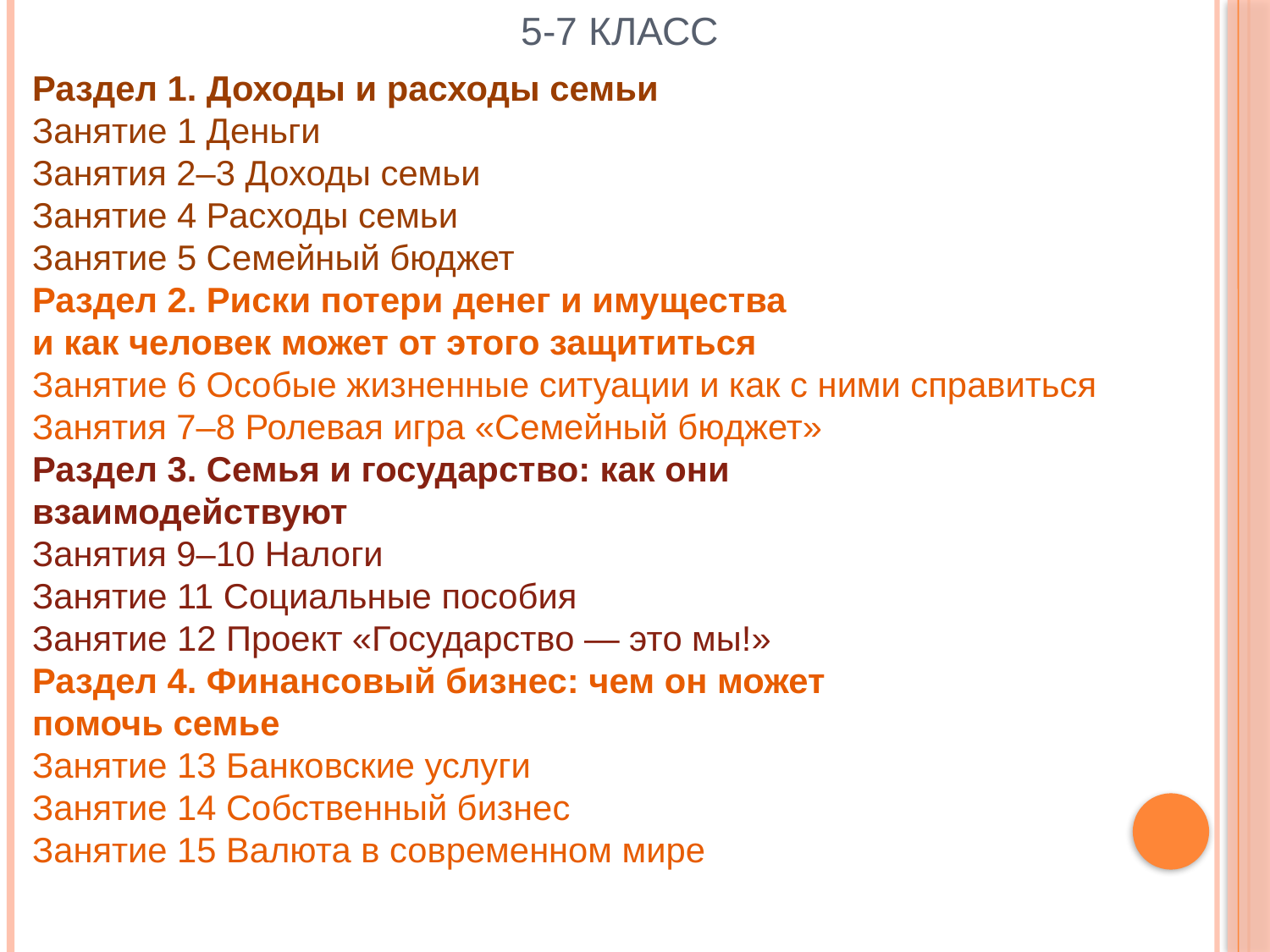

# 5-7 класс
Раздел 1. Доходы и расходы семьи
Занятие 1 Деньги
Занятия 2–3 Доходы семьи
Занятие 4 Расходы семьи
Занятие 5 Семейный бюджет
Раздел 2. Риски потери денег и имущества
и как человек может от этого защититься
Занятие 6 Особые жизненные ситуации и как с ними справиться
Занятия 7–8 Ролевая игра «Семейный бюджет»
Раздел 3. Семья и государство: как они
взаимодействуют
Занятия 9–10 Налоги
Занятие 11 Социальные пособия
Занятие 12 Проект «Государство — это мы!»
Раздел 4. Финансовый бизнес: чем он может
помочь семье
Занятие 13 Банковские услуги
Занятие 14 Собственный бизнес
Занятие 15 Валюта в современном мире